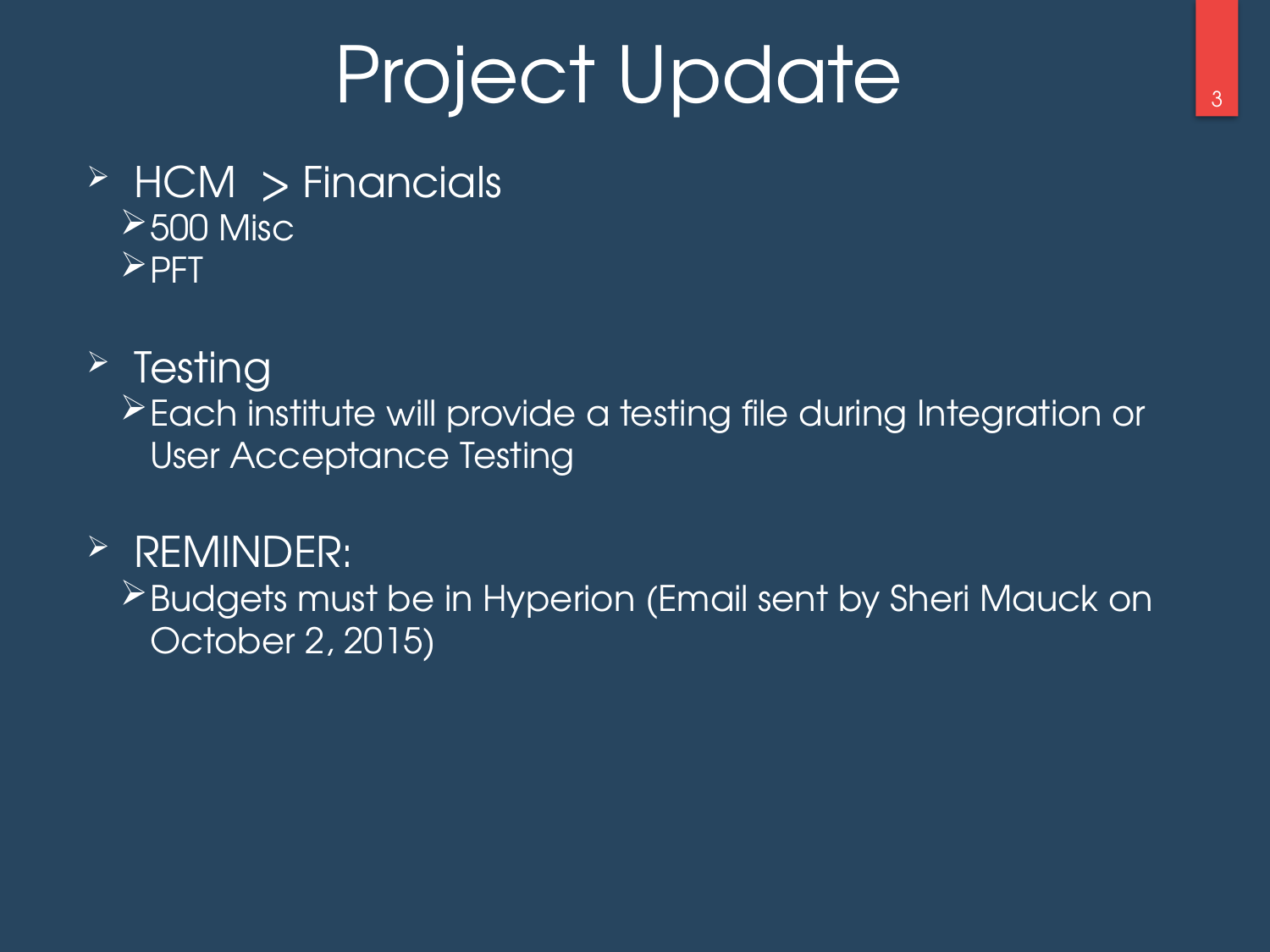

# Project Update
3
HCM  > Financials
500 Misc
PFT

Testing
Each institute will provide a testing file during Integration or User Acceptance Testing

REMINDER:
Budgets must be in Hyperion (Email sent by Sheri Mauck on October 2, 2015)